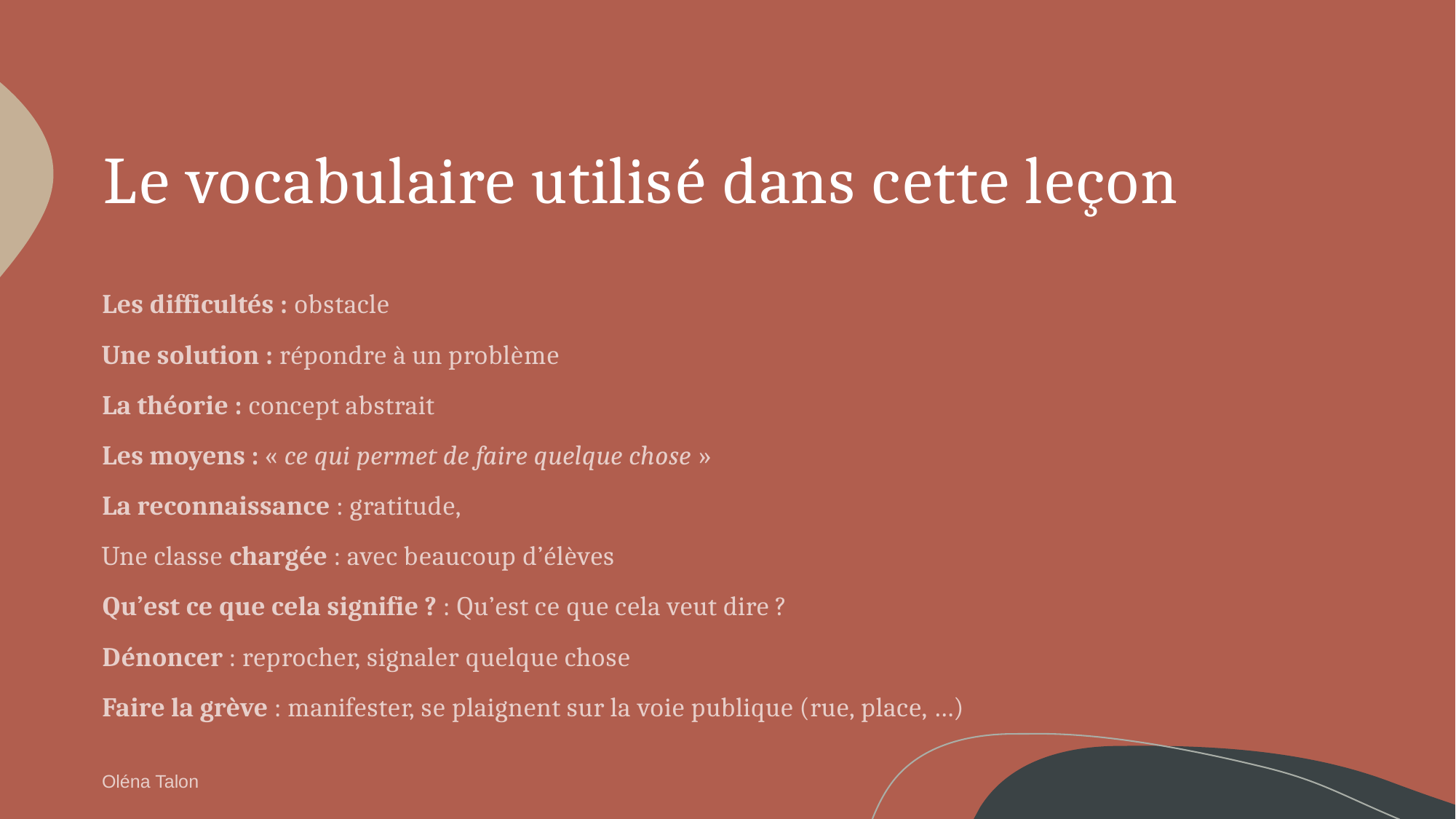

# Le vocabulaire utilisé dans cette leçon
Les difficultés : obstacle
Une solution : répondre à un problème
La théorie : concept abstrait
Les moyens : « ce qui permet de faire quelque chose »
La reconnaissance : gratitude,
Une classe chargée : avec beaucoup d’élèves
Qu’est ce que cela signifie ? : Qu’est ce que cela veut dire ?
Dénoncer : reprocher, signaler quelque chose
Faire la grève : manifester, se plaignent sur la voie publique (rue, place, …)
Oléna Talon